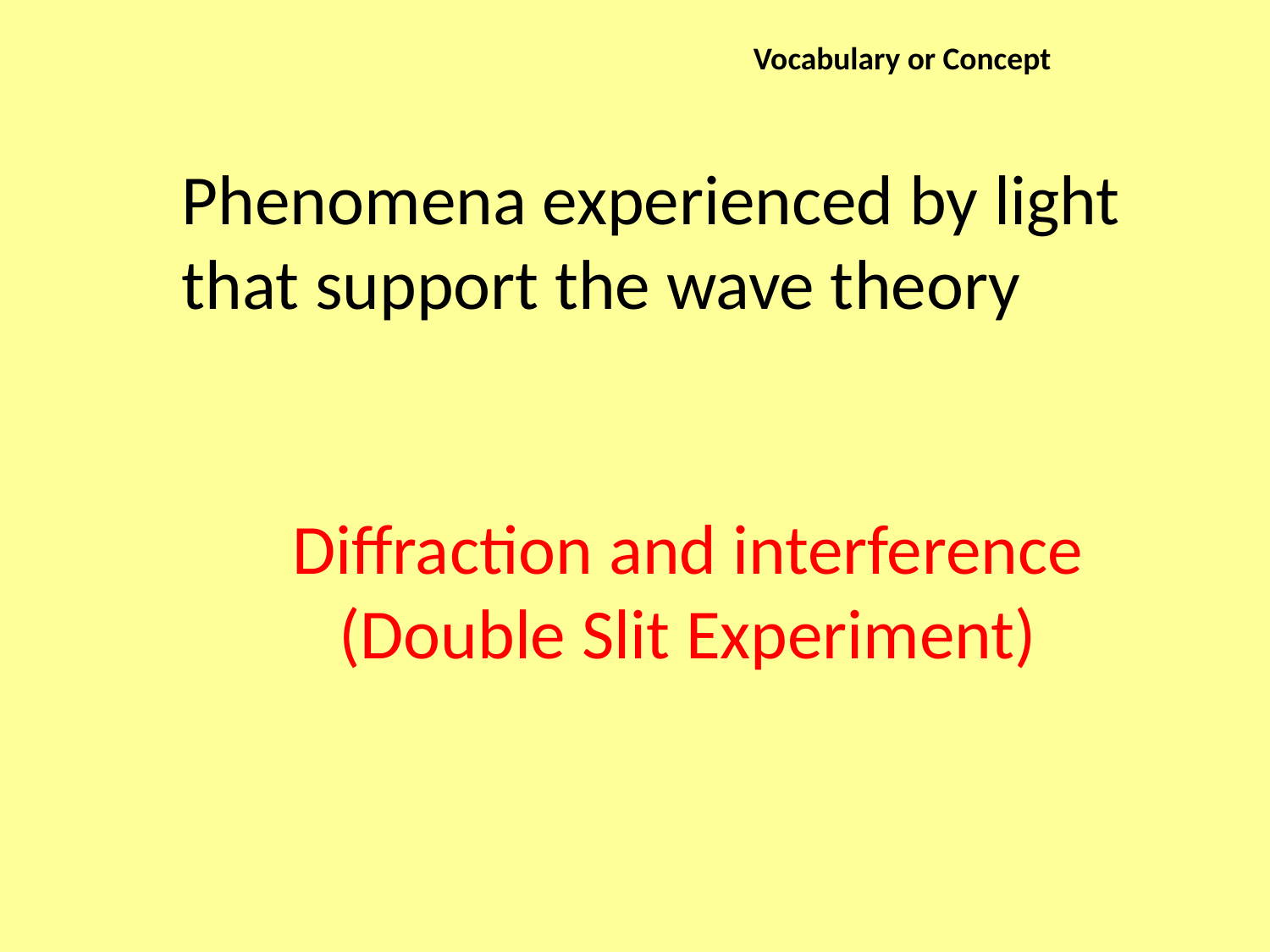

Vocabulary or Concept
Phenomena experienced by light that support the wave theory
Diffraction and interference
(Double Slit Experiment)